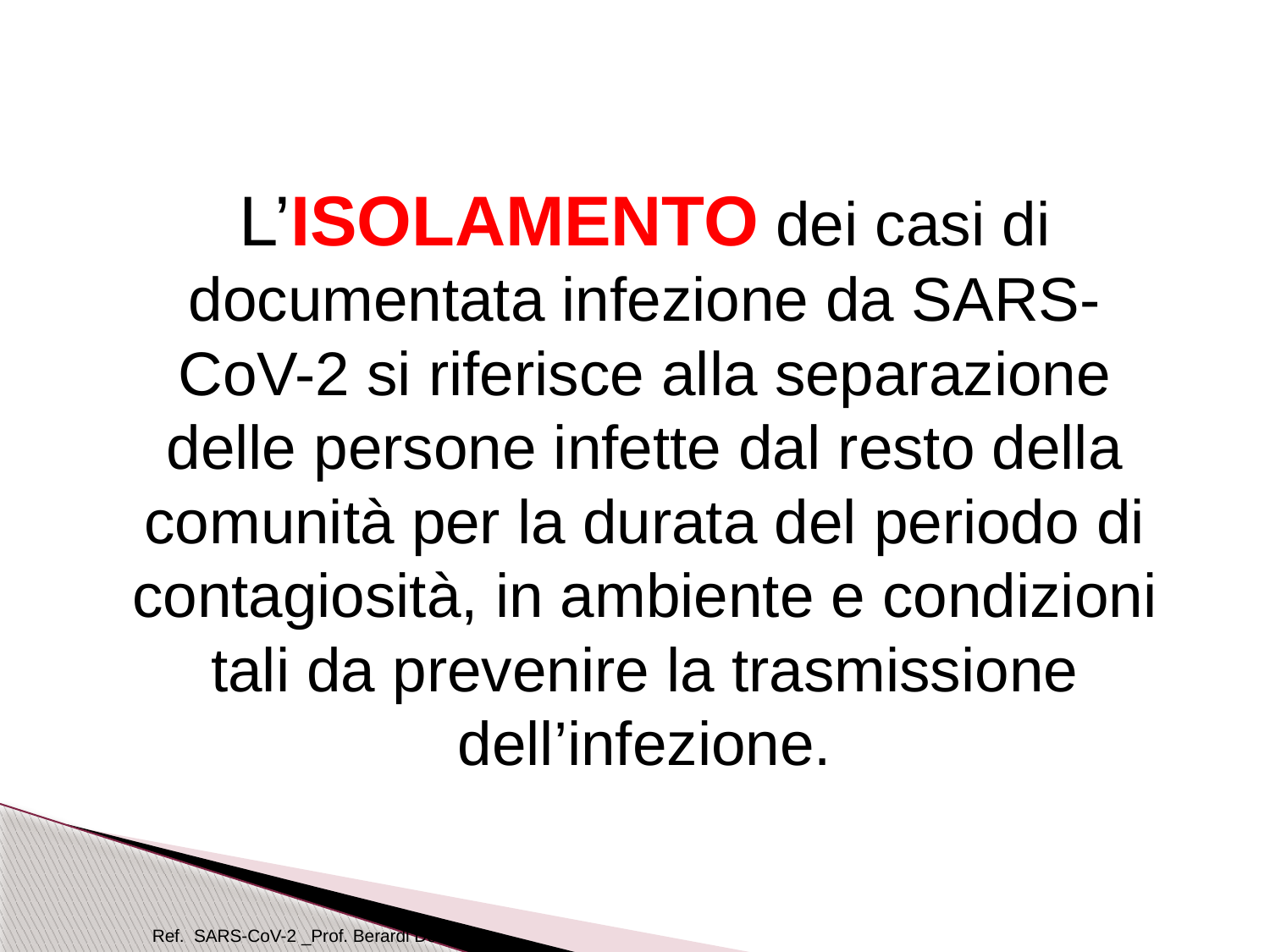

L’ISOLAMENTO dei casi di documentata infezione da SARS-CoV-2 si riferisce alla separazione delle persone infette dal resto della comunità per la durata del periodo di contagiosità, in ambiente e condizioni tali da prevenire la trasmissione dell’infezione.
Ref.  SARS-CoV-2 _Prof. Berardi Domenico